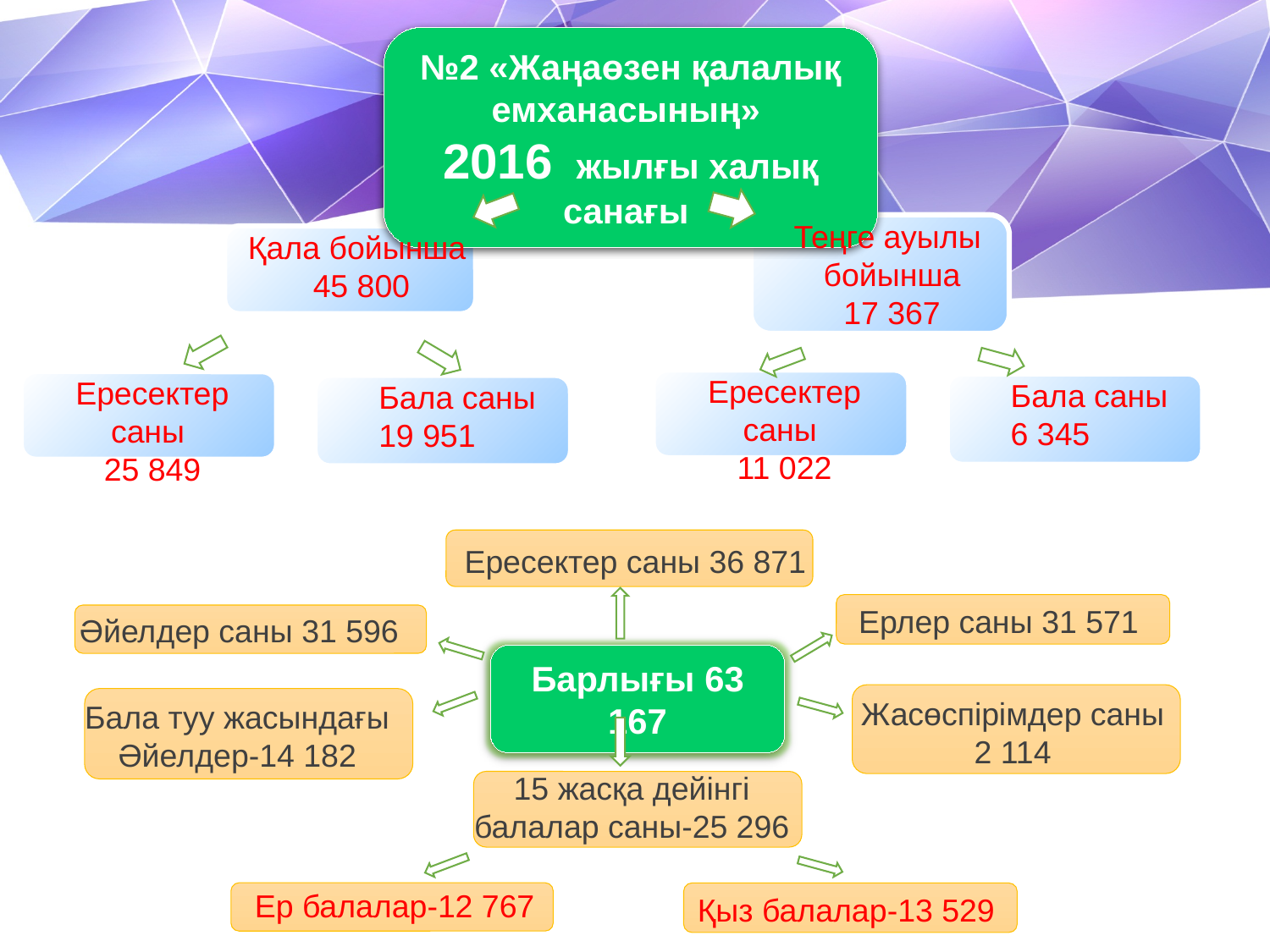

№2 «Жаңаөзен қалалық емханасының»
2016  жылғы халық санағы

Теңге ауылы
бойынша
17 367

Қала бойынша
45 800

Ересектер саны
11 022

Ересектер саны
25 849

Бала саны
6 345

Бала саны
19 951

 Ересектер саны 36 871

Ерлер саны 31 571

 Әйелдер саны 31 596

Барлығы 63 167

 Жасөспірімдер саны
 2 114

 Бала туу жасындағы
Әйелдер-14 182

 15 жасқа дейінгі
балалар саны-25 296

 Ер балалар-12 767

Қыз балалар-13 529